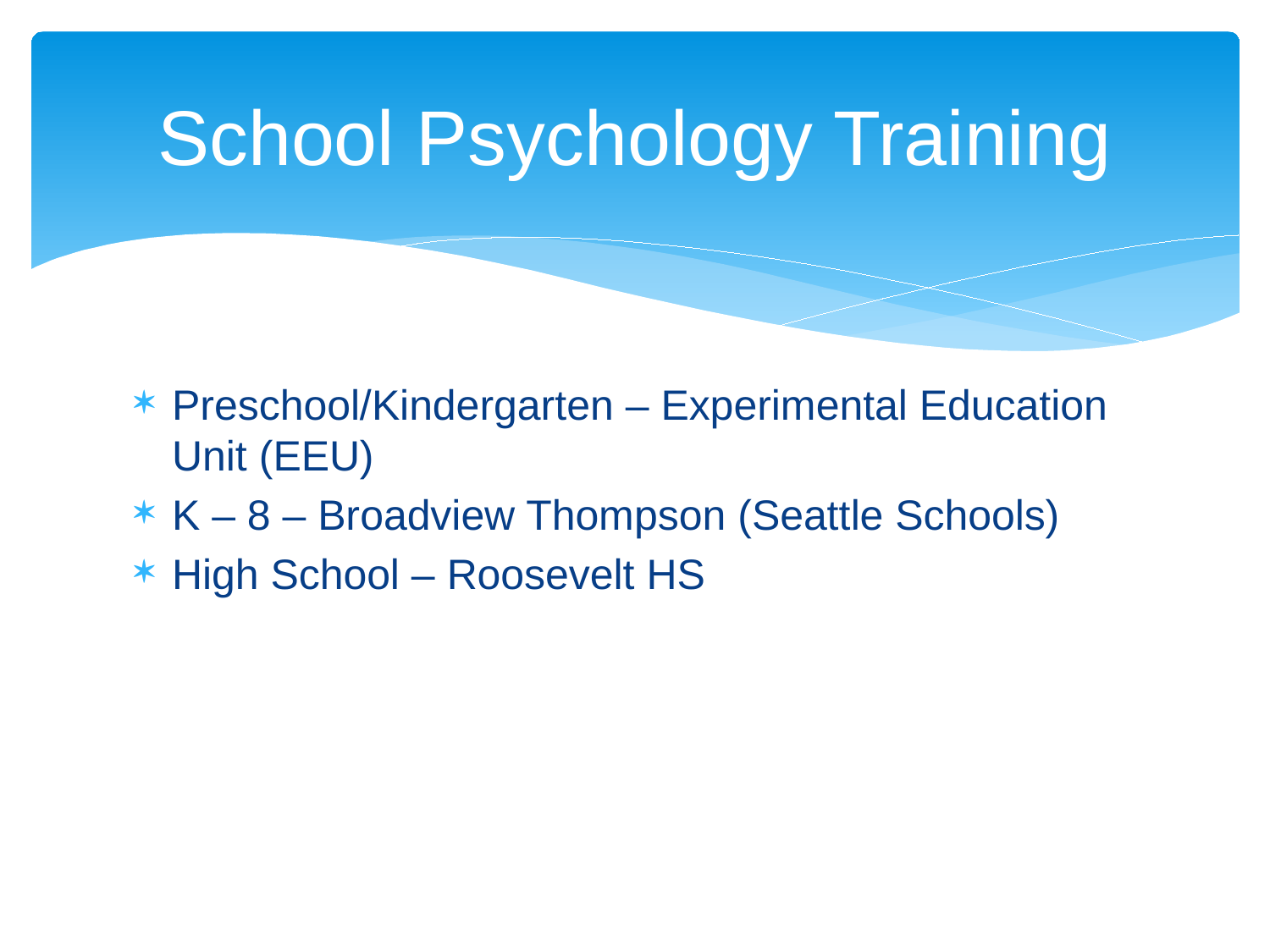

# School Psychology Training
Preschool/Kindergarten – Experimental Education Unit (EEU)
K – 8 – Broadview Thompson (Seattle Schools)
High School – Roosevelt HS